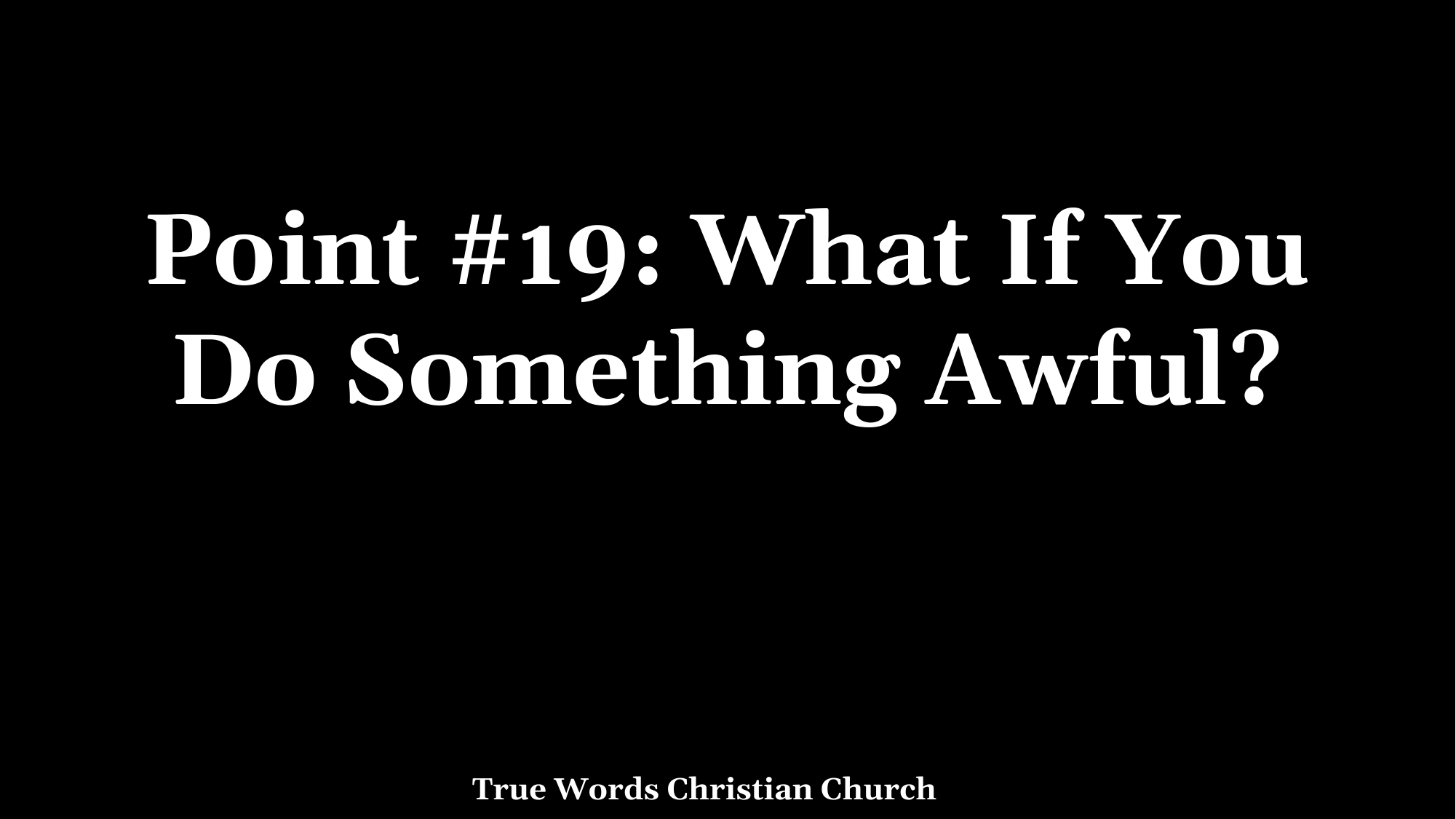

Point #19: What If You
Do Something Awful?
True Words Christian Church